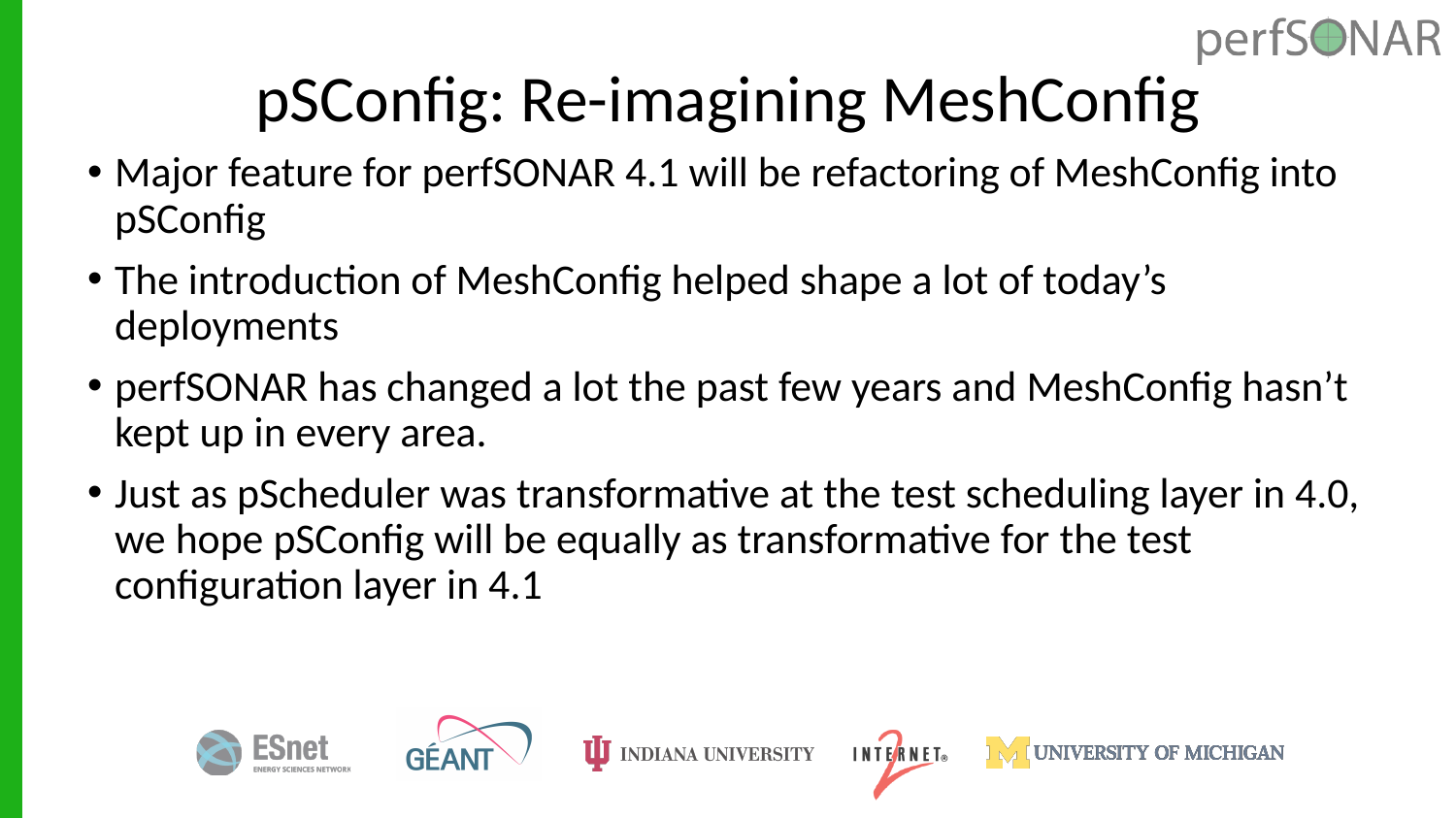

# pSConfig: Re-imagining MeshConfig
Major feature for perfSONAR 4.1 will be refactoring of MeshConfig into pSConfig
The introduction of MeshConfig helped shape a lot of today’s deployments
perfSONAR has changed a lot the past few years and MeshConfig hasn’t kept up in every area.
Just as pScheduler was transformative at the test scheduling layer in 4.0, we hope pSConfig will be equally as transformative for the test configuration layer in 4.1